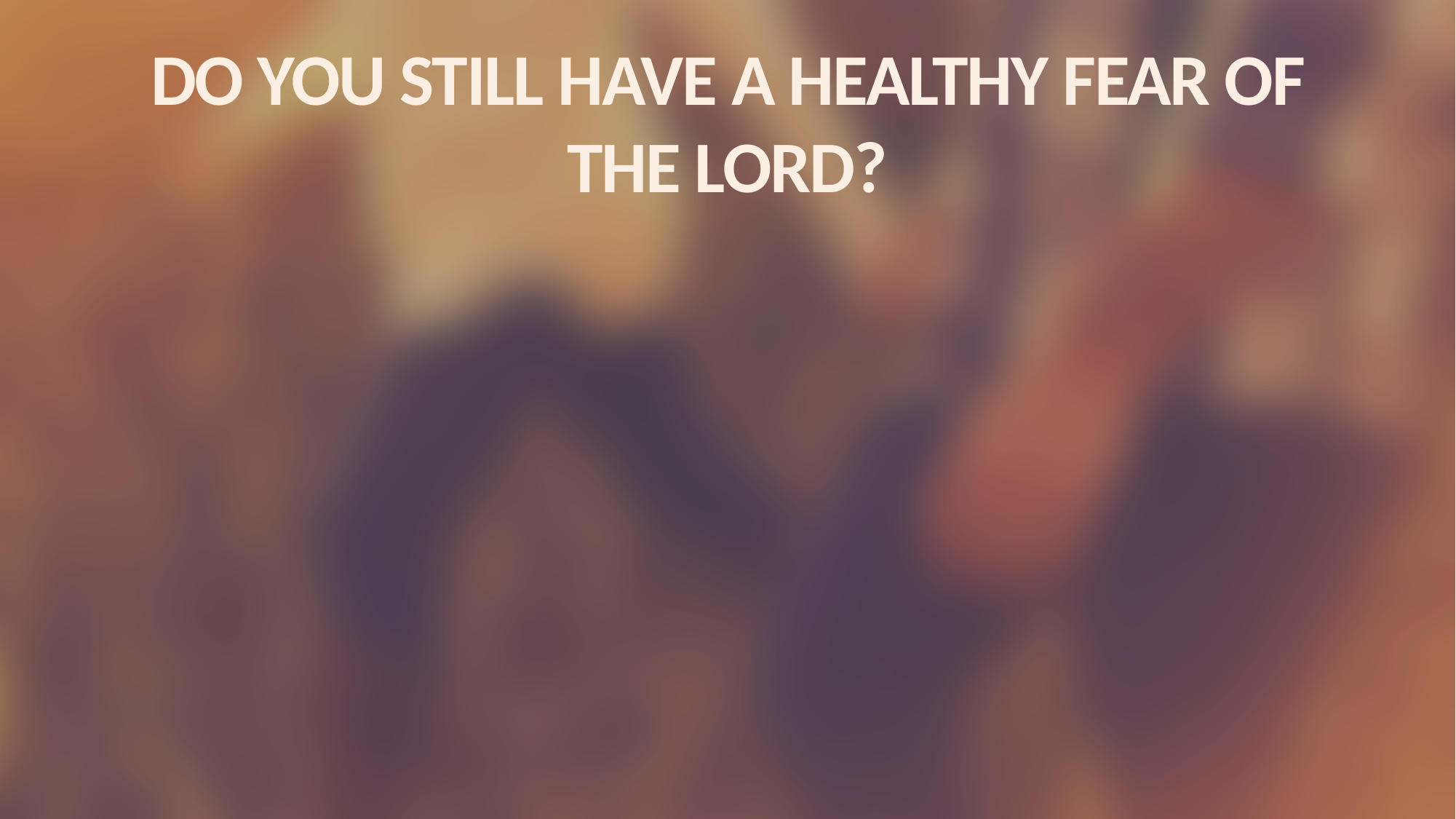

# DO YOU STILL HAVE A HEALTHY FEAR OF THE LORD?